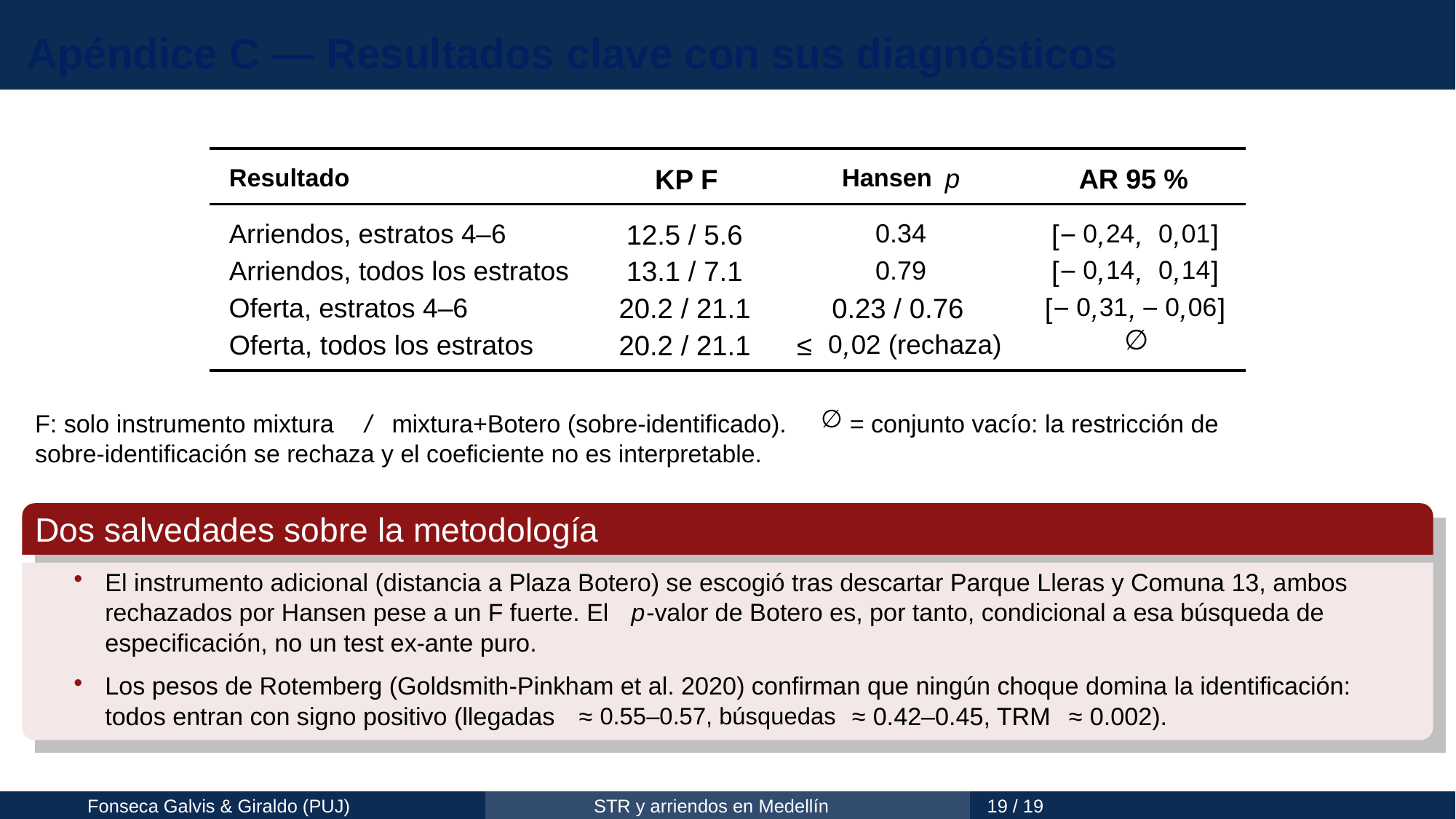

Apéndice C — Resultados clave con sus diagnósticos

KP F
AR 95 %
Hansen
Resultado
p

12.5 / 5.6
[
−
,
,
,
]
Arriendos, estratos 4–6
0.34
0
24
0
01
13.1 / 7.1
[
−
,
,
,
]
Arriendos, todos los estratos
0.79
0
14
0
14
20.2 / 21.1
0.23 / 0.76
[
−
,
,
−
,
]
Oferta, estratos 4–6
0
31
0
06
∅
20.2 / 21.1
≤
,
Oferta, todos los estratos
02 (rechaza)
0

∅
F: solo instrumento mixtura
/
mixtura+Botero (sobre-identificado).
= conjunto vacío: la restricción de
sobre-identificación se rechaza y el coeficiente no es interpretable.

Dos salvedades sobre la metodología

•

El instrumento adicional (distancia a Plaza Botero) se escogió tras descartar Parque Lleras y Comuna 13, ambos
-valor de Botero es, por tanto, condicional a esa búsqueda de
rechazados por Hansen pese a un F fuerte. El
p
especificación, no un test ex-ante puro.
•
Los pesos de Rotemberg (Goldsmith-Pinkham et al. 2020) confirman que ningún choque domina la identificación:
todos entran con signo positivo (llegadas
≈
≈
0.42–0.45, TRM
≈
0.002).
0.55–0.57, búsquedas

Fonseca Galvis & Giraldo (PUJ)
STR y arriendos en Medellín
19 / 19